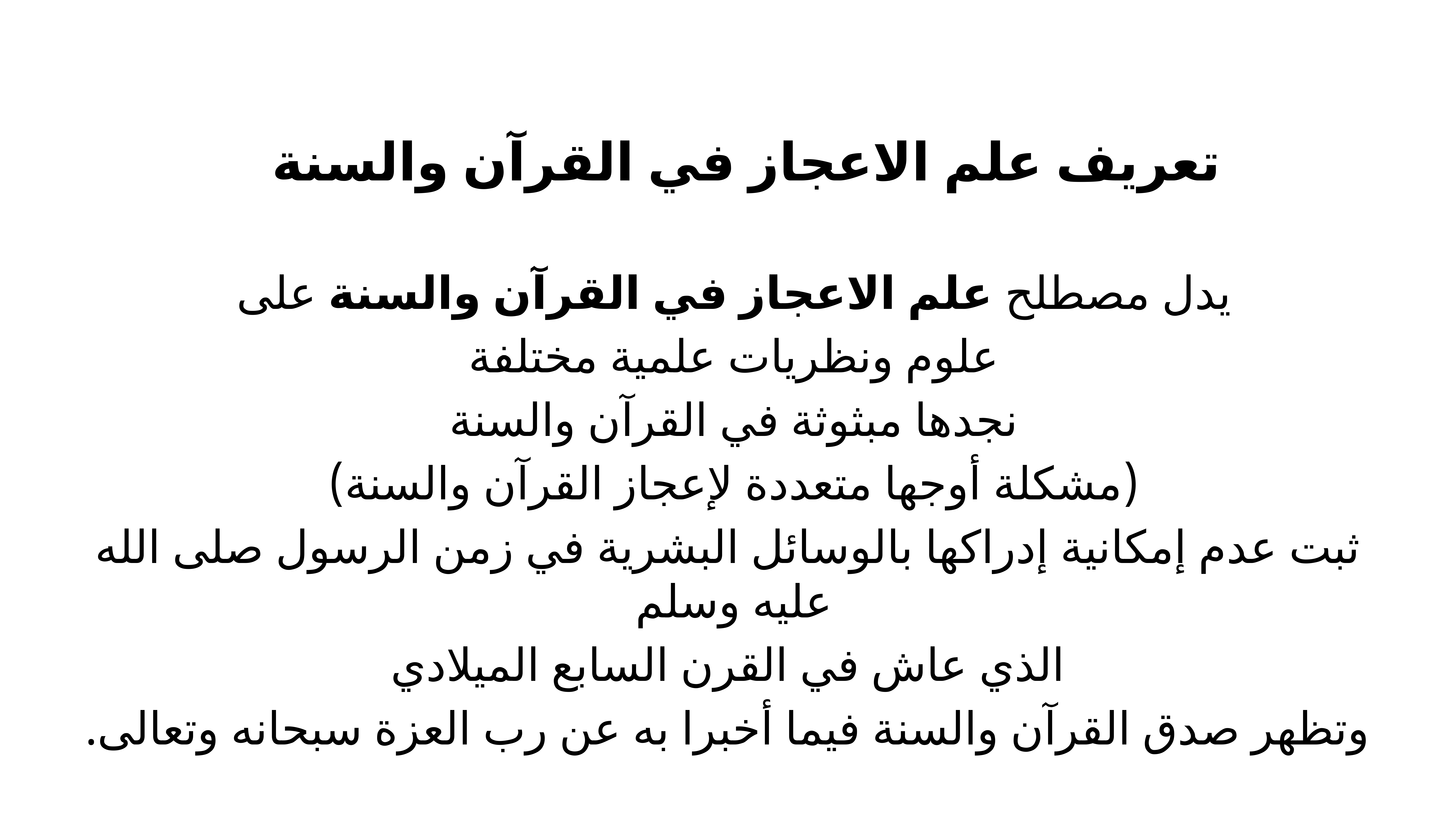

# تعريف علم الاعجاز في القرآن والسنة
يدل مصطلح علم الاعجاز في القرآن والسنة على
علوم ونظريات علمية مختلفة
نجدها مبثوثة في القرآن والسنة
(مشكلة أوجها متعددة لإعجاز القرآن والسنة)
ثبت عدم إمكانية إدراكها بالوسائل البشرية في زمن الرسول صلى الله عليه وسلم
الذي عاش في القرن السابع الميلادي
وتظهر صدق القرآن والسنة فيما أخبرا به عن رب العزة سبحانه وتعالى.